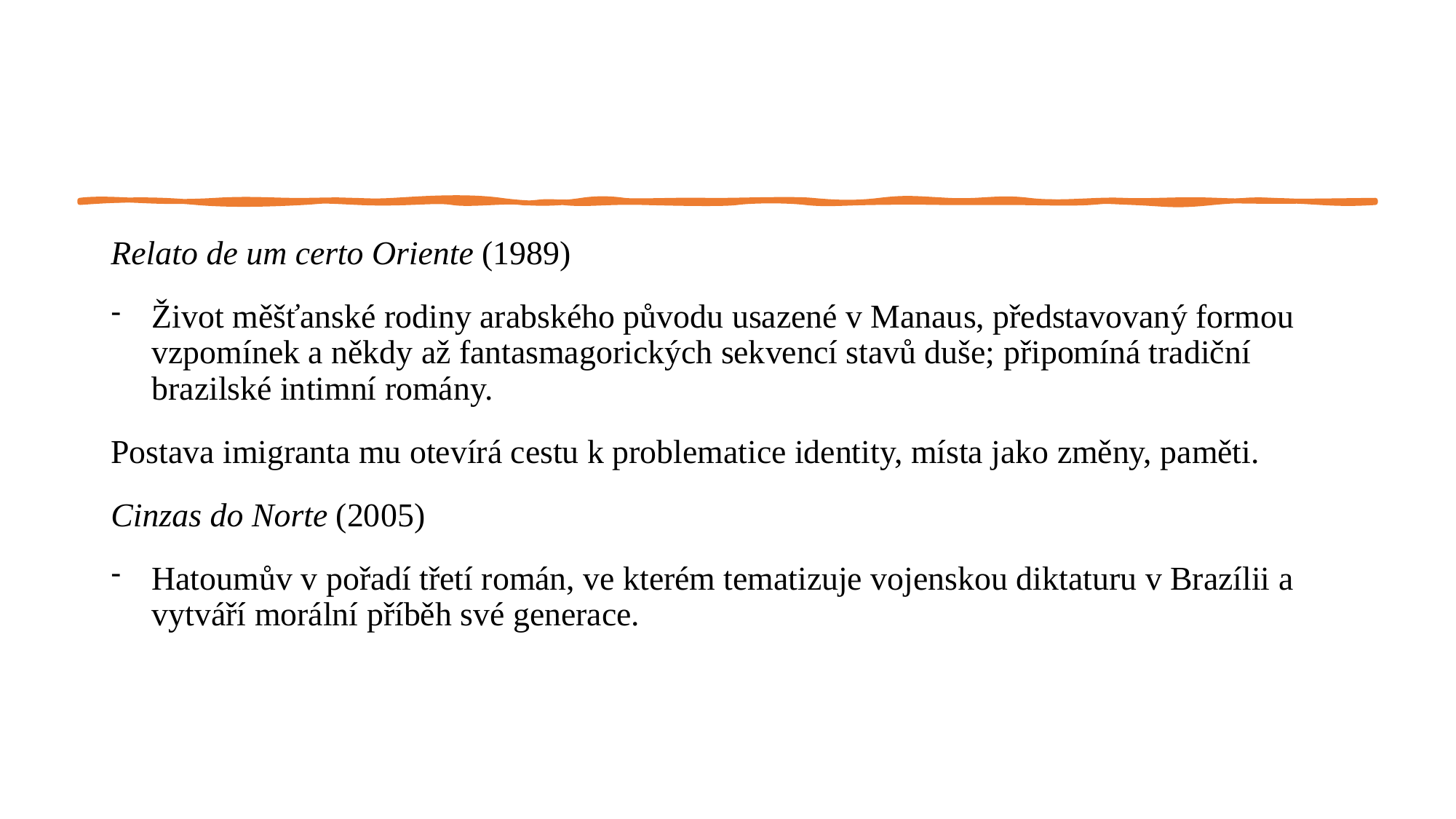

#

Relato de um certo Oriente (1989)
Život měšťanské rodiny arabského původu usazené v Manaus, představovaný formou vzpomínek a někdy až fantasmagorických sekvencí stavů duše; připomíná tradiční brazilské intimní romány.
Postava imigranta mu otevírá cestu k problematice identity, místa jako změny, paměti.
Cinzas do Norte (2005)
Hatoumův v pořadí třetí román, ve kterém tematizuje vojenskou diktaturu v Brazílii a vytváří morální příběh své generace.